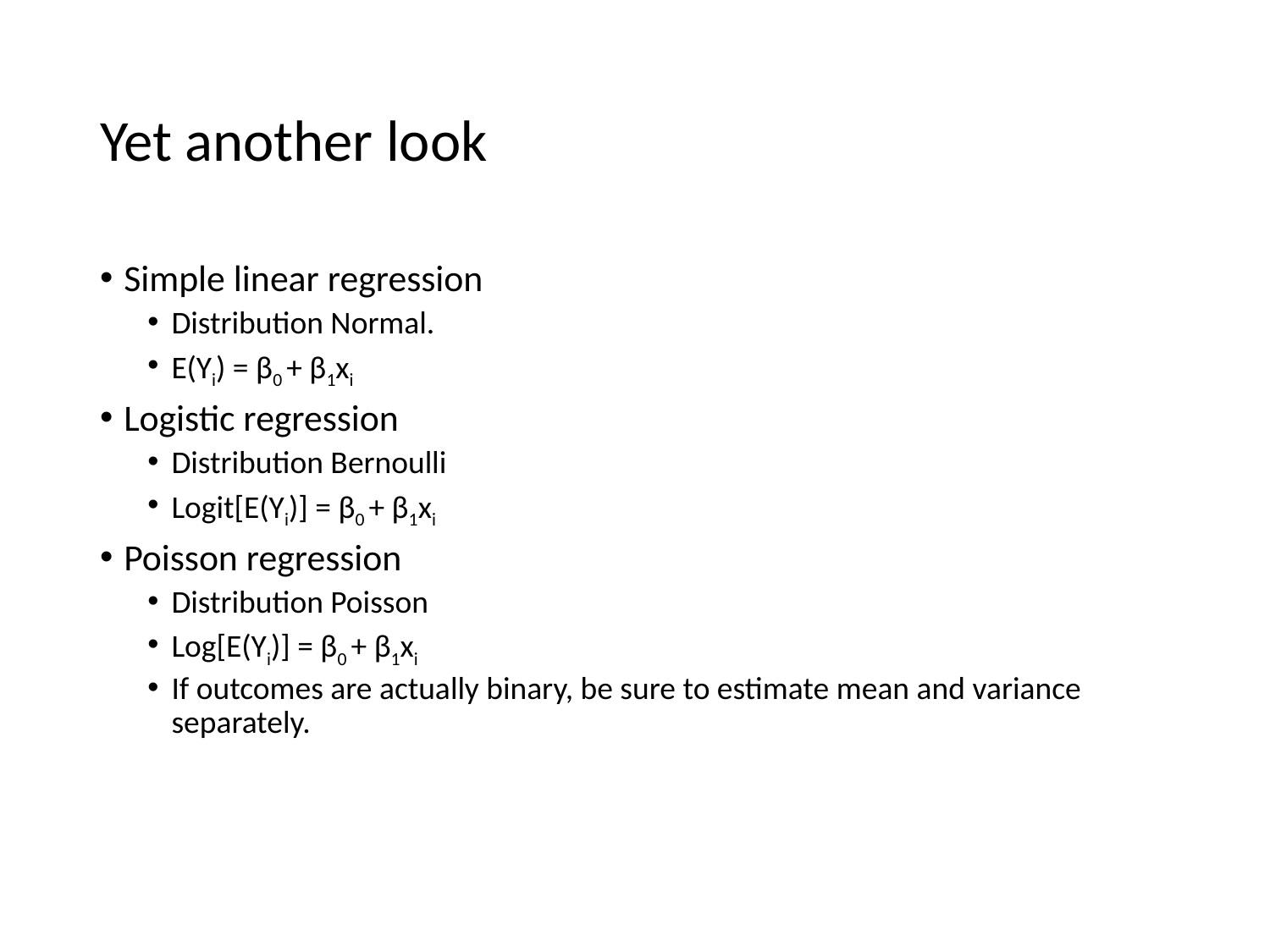

# Yet another look
Simple linear regression
Distribution Normal.
E(Yi) = β0 + β1xi
Logistic regression
Distribution Bernoulli
Logit[E(Yi)] = β0 + β1xi
Poisson regression
Distribution Poisson
Log[E(Yi)] = β0 + β1xi
If outcomes are actually binary, be sure to estimate mean and variance separately.